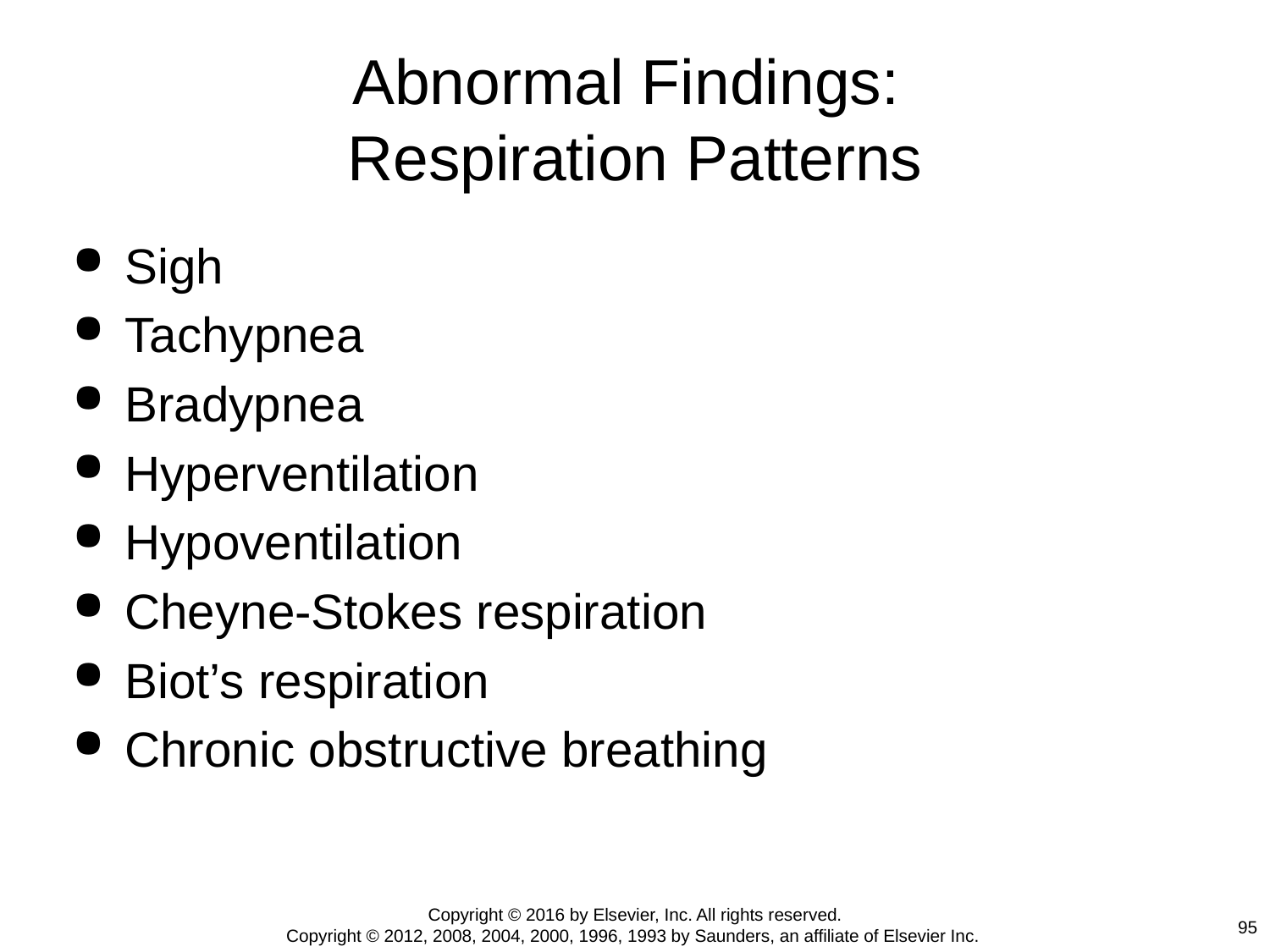

# Abnormal Findings: Respiration Patterns
Sigh
Tachypnea
Bradypnea
Hyperventilation
Hypoventilation
Cheyne-Stokes respiration
Biot’s respiration
Chronic obstructive breathing
Copyright © 2016 by Elsevier, Inc. All rights reserved.
Copyright © 2012, 2008, 2004, 2000, 1996, 1993 by Saunders, an affiliate of Elsevier Inc.
95